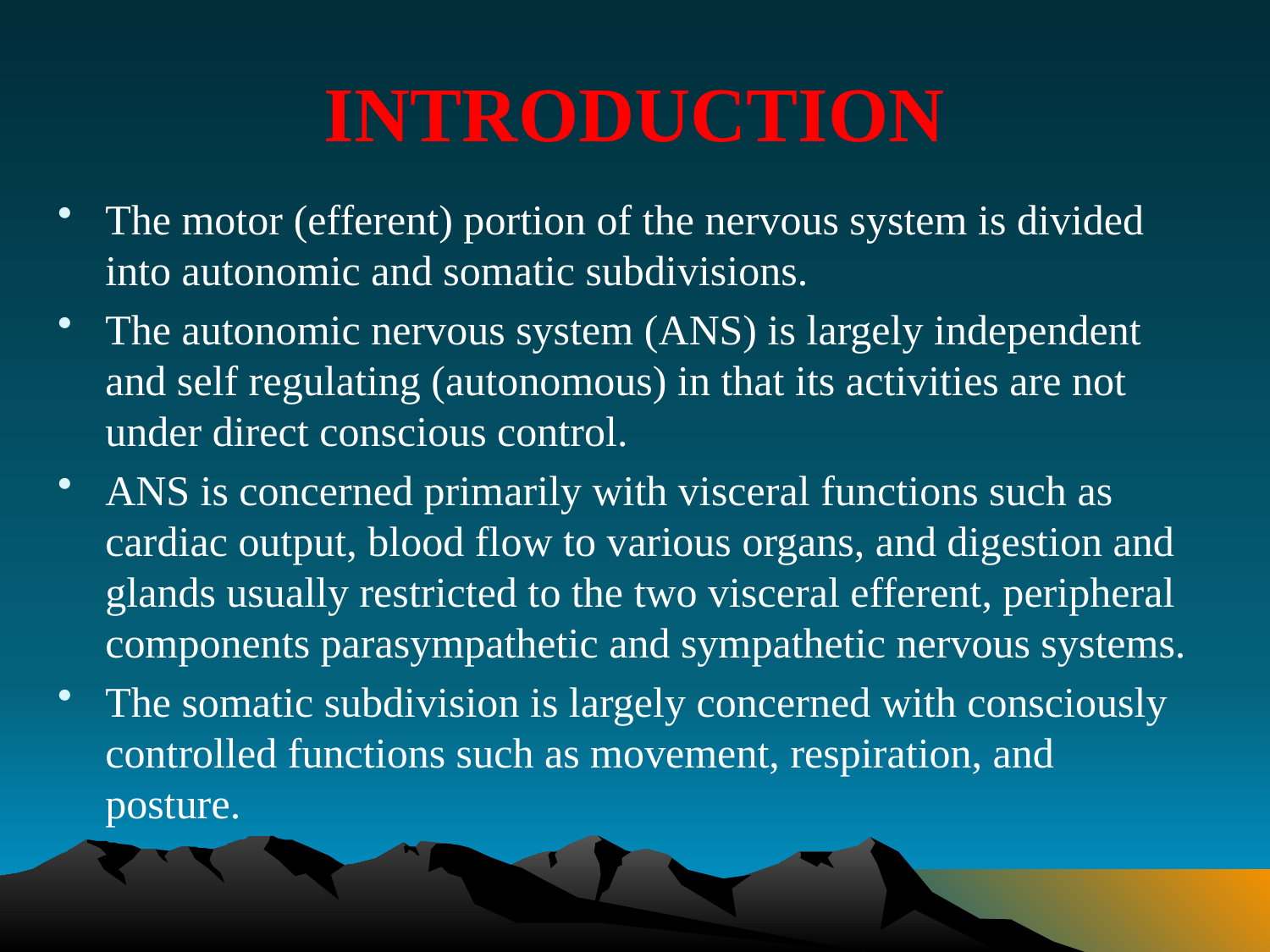

# INTRODUCTION
The motor (efferent) portion of the nervous system is divided into autonomic and somatic subdivisions.
The autonomic nervous system (ANS) is largely independent and self regulating (autonomous) in that its activities are not under direct conscious control.
ANS is concerned primarily with visceral functions such as cardiac output, blood flow to various organs, and digestion and glands usually restricted to the two visceral efferent, peripheral components parasympathetic and sympathetic nervous systems.
The somatic subdivision is largely concerned with consciously controlled functions such as movement, respiration, and posture.